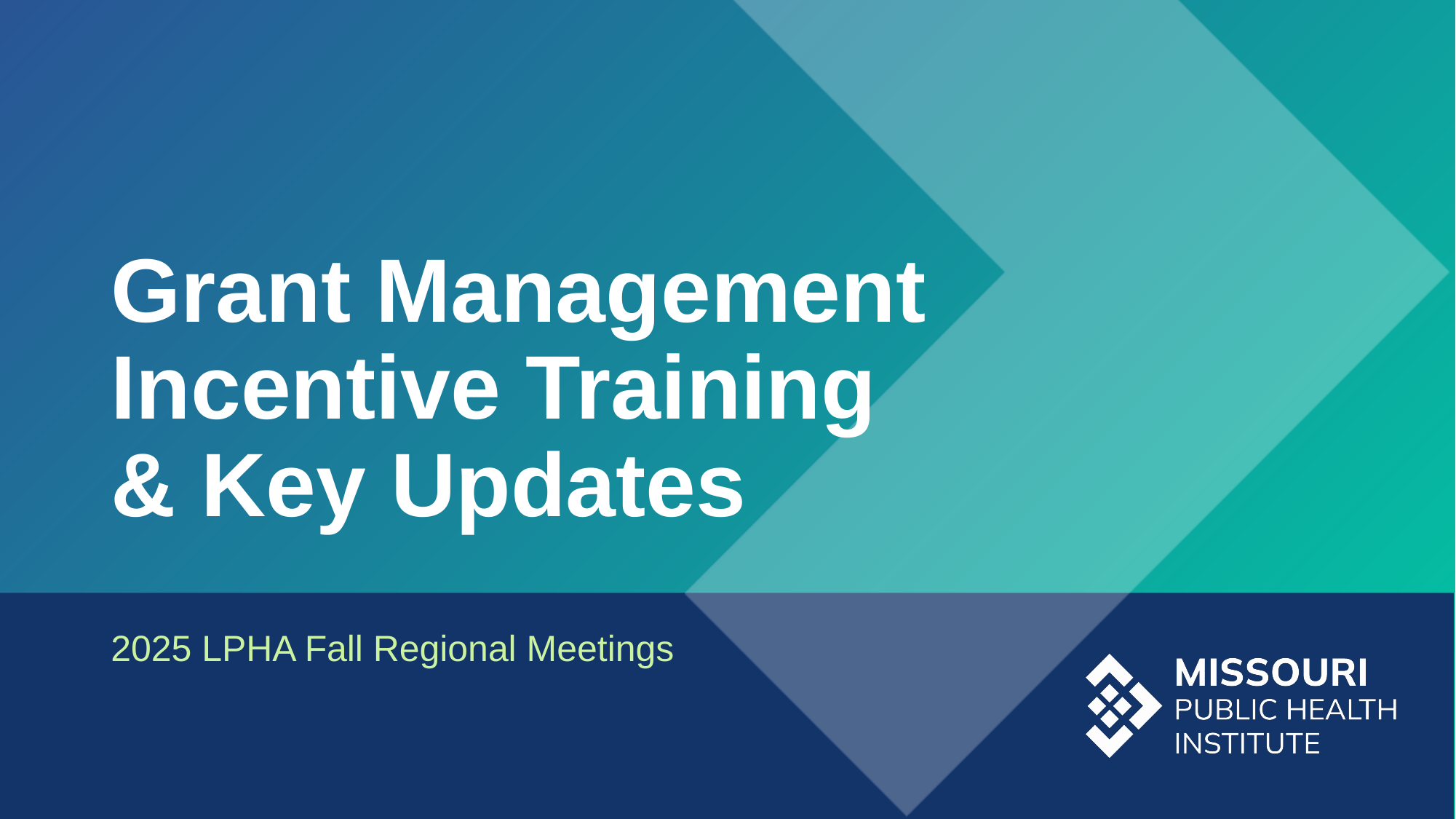

# Grant Management Incentive Training & Key Updates
2025 LPHA Fall Regional Meetings